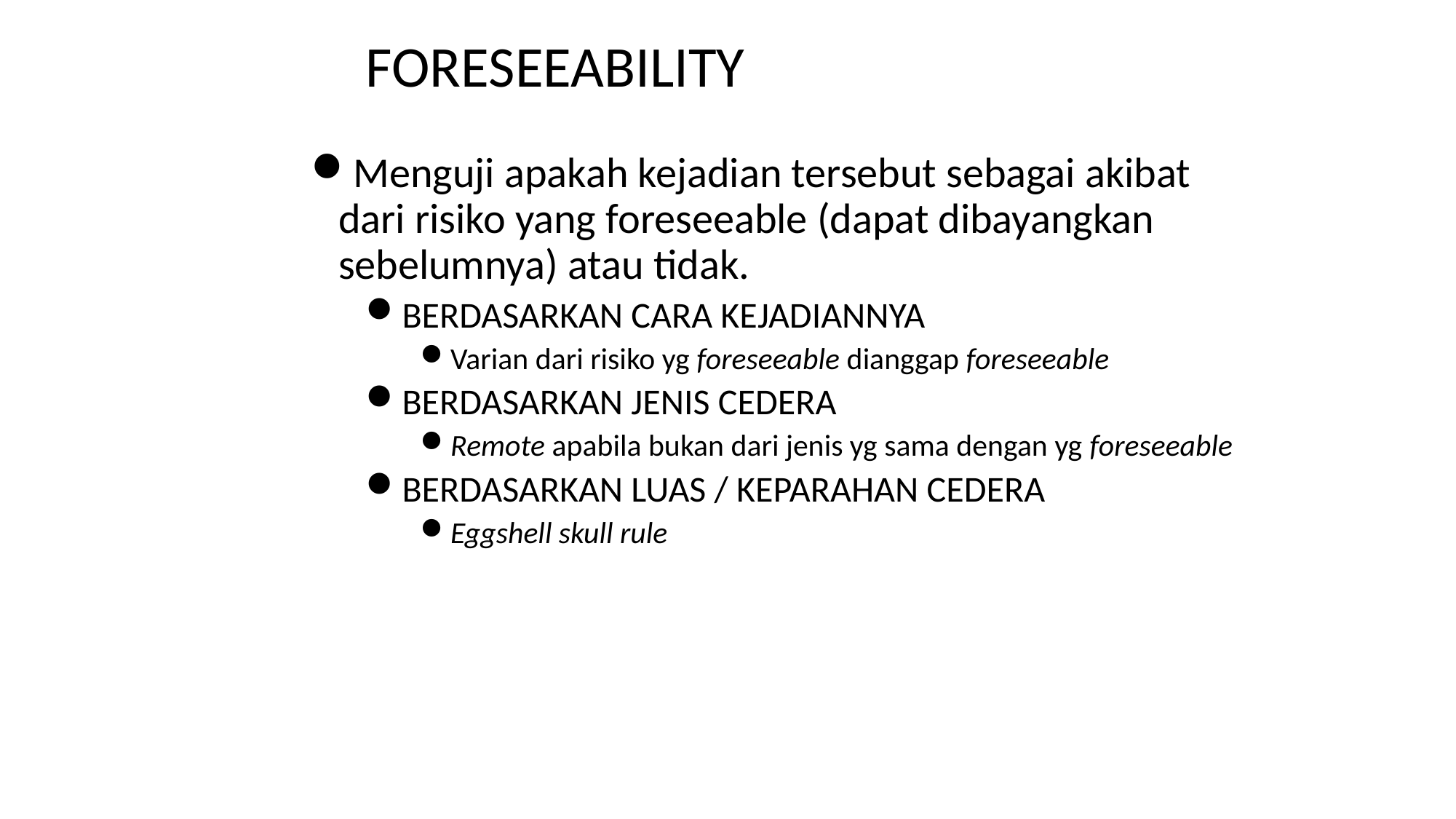

# FORESEEABILITY
Menguji apakah kejadian tersebut sebagai akibat dari risiko yang foreseeable (dapat dibayangkan sebelumnya) atau tidak.
BERDASARKAN CARA KEJADIANNYA
Varian dari risiko yg foreseeable dianggap foreseeable
BERDASARKAN JENIS CEDERA
Remote apabila bukan dari jenis yg sama dengan yg foreseeable
BERDASARKAN LUAS / KEPARAHAN CEDERA
Eggshell skull rule